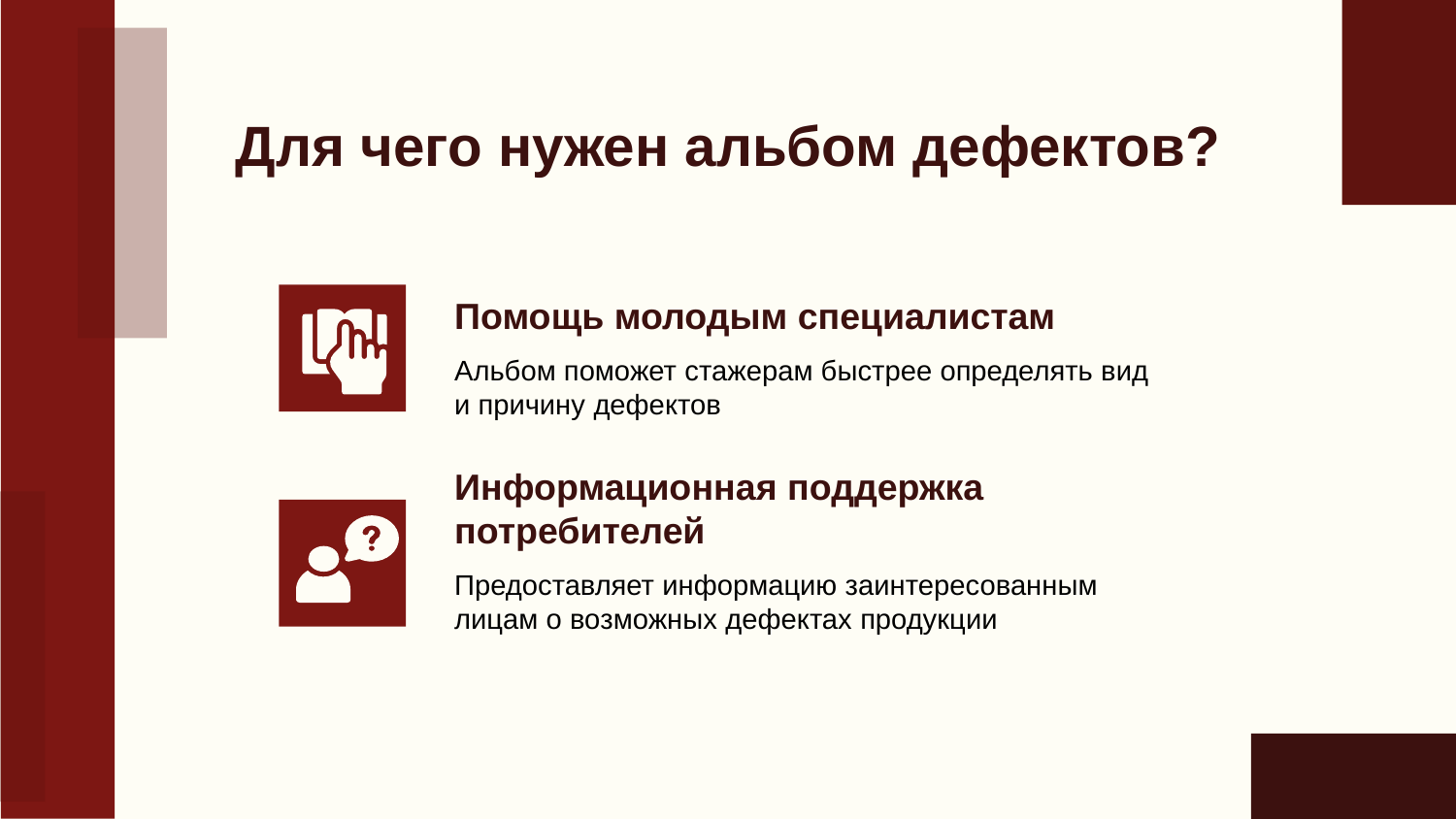

# Для чего нужен альбом дефектов?
Помощь молодым специалистам

Альбом поможет стажерам быстрее определять вид и причину дефектов
Информационная поддержка потребителей

Предоставляет информацию заинтересованным лицам о возможных дефектах продукции